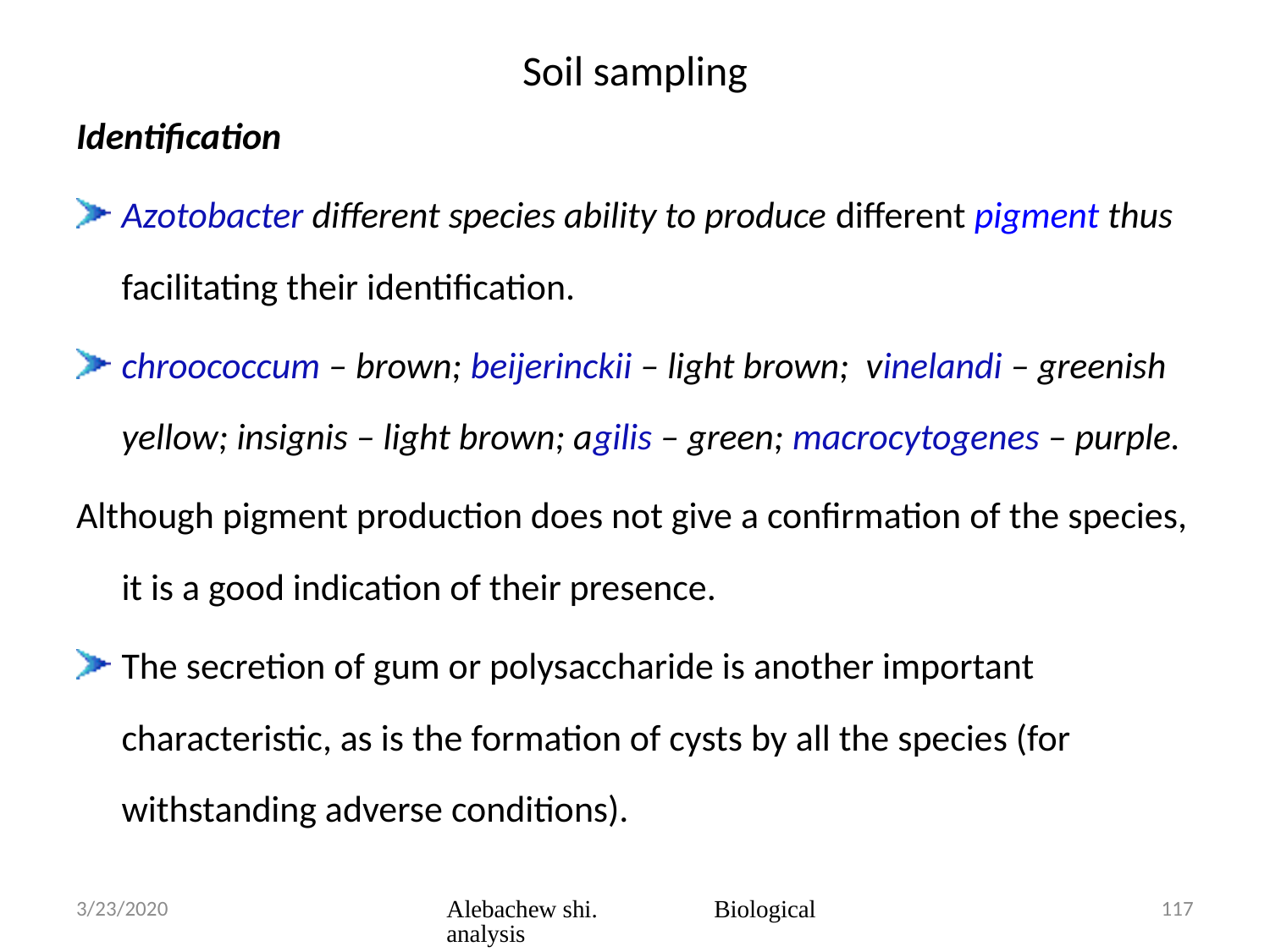

# Soil sampling
Identification
Azotobacter different species ability to produce different pigment thus facilitating their identification.
chroococcum – brown; beijerinckii – light brown;  vinelandi – greenish yellow; insignis – light brown; agilis – green; macrocytogenes – purple.
Although pigment production does not give a confirmation of the species, it is a good indication of their presence.
The secretion of gum or polysaccharide is another important characteristic, as is the formation of cysts by all the species (for withstanding adverse conditions).
3/23/2020
Alebachew shi.                   Biological analysis
117